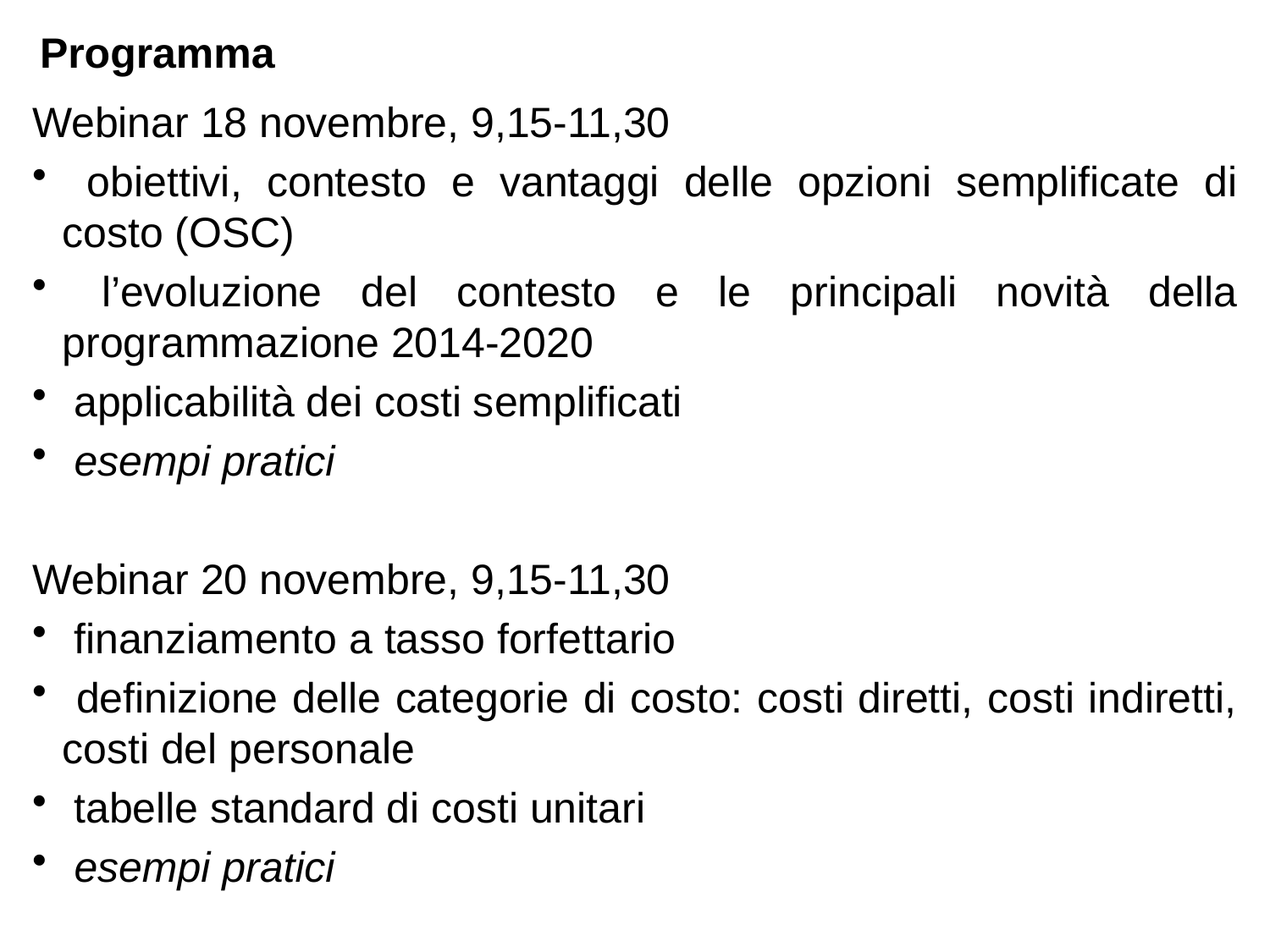

Programma
Webinar 18 novembre, 9,15-11,30
 obiettivi, contesto e vantaggi delle opzioni semplificate di costo (OSC)
 l’evoluzione del contesto e le principali novità della programmazione 2014-2020
 applicabilità dei costi semplificati
 esempi pratici

Webinar 20 novembre, 9,15-11,30
 finanziamento a tasso forfettario
 definizione delle categorie di costo: costi diretti, costi indiretti, costi del personale
 tabelle standard di costi unitari
 esempi pratici